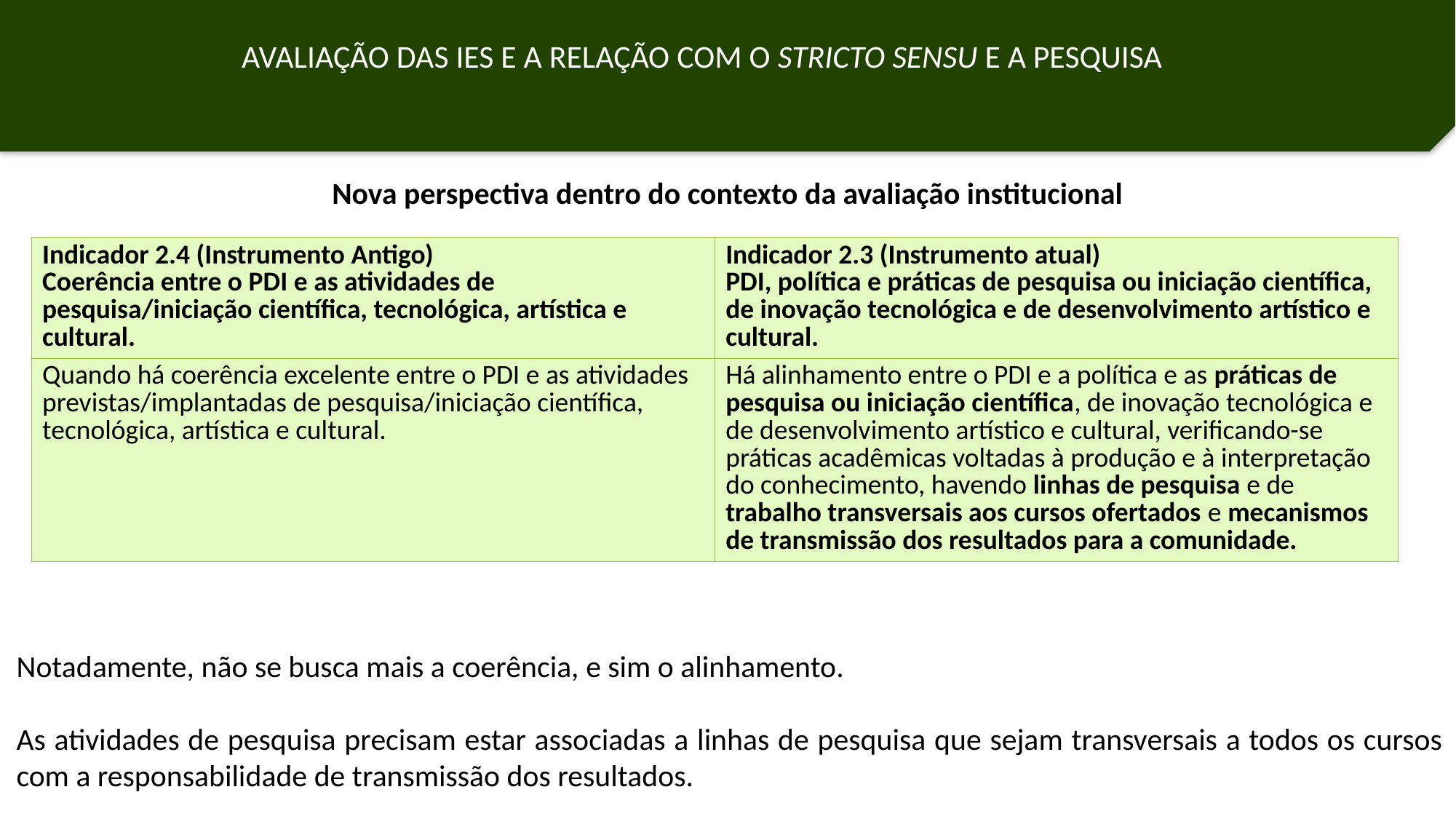

AVALIAÇÃO DAS IES E A RELAÇÃO COM O STRICTO SENSU E A PESQUISA
Nova perspectiva dentro do contexto da avaliação institucional
| Indicador 2.4 (Instrumento Antigo) Coerência entre o PDI e as atividades de pesquisa/iniciação científica, tecnológica, artística e cultural. | Indicador 2.3 (Instrumento atual) PDI, política e práticas de pesquisa ou iniciação científica, de inovação tecnológica e de desenvolvimento artístico e cultural. |
| --- | --- |
| Quando há coerência excelente entre o PDI e as atividades previstas/implantadas de pesquisa/iniciação científica, tecnológica, artística e cultural. | Há alinhamento entre o PDI e a política e as práticas de pesquisa ou iniciação científica, de inovação tecnológica e de desenvolvimento artístico e cultural, verificando-se práticas acadêmicas voltadas à produção e à interpretação do conhecimento, havendo linhas de pesquisa e de trabalho transversais aos cursos ofertados e mecanismos de transmissão dos resultados para a comunidade. |
Notadamente, não se busca mais a coerência, e sim o alinhamento.

As atividades de pesquisa precisam estar associadas a linhas de pesquisa que sejam transversais a todos os cursos com a responsabilidade de transmissão dos resultados.